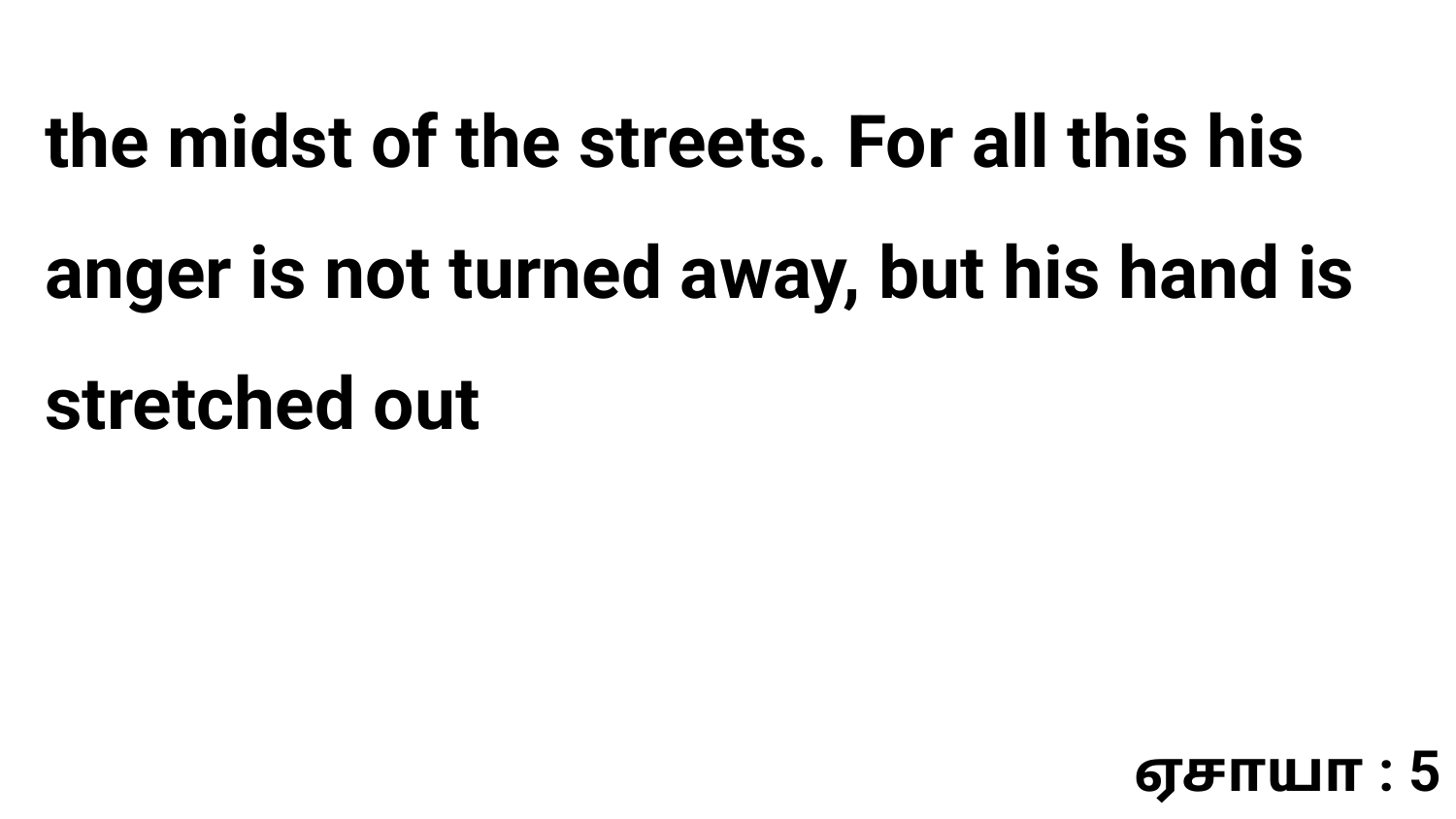

the midst of the streets. For all this his anger is not turned away, but his hand is stretched out
ஏசாயா : 5